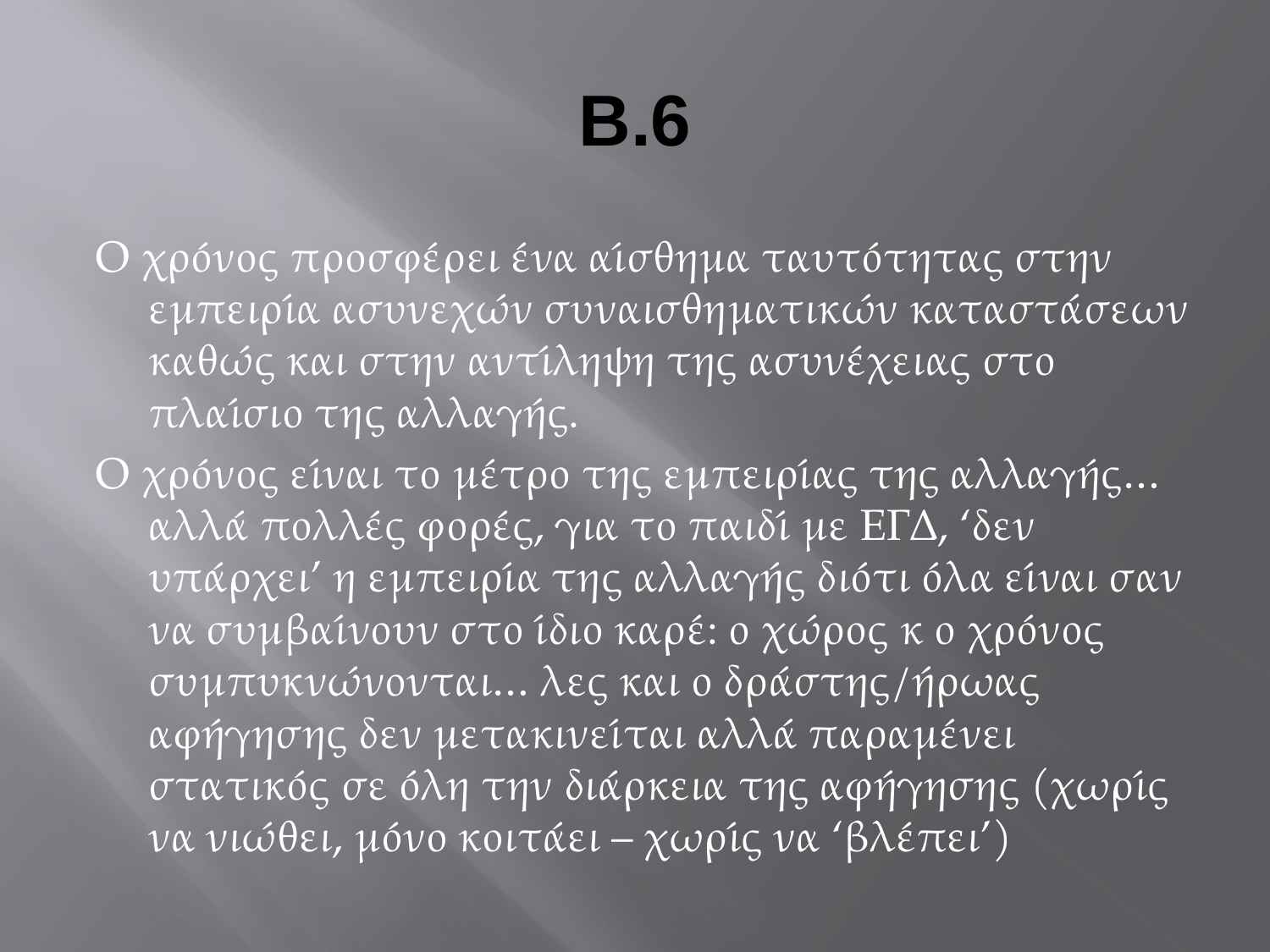

# Β.6
Ο χρόνος προσφέρει ένα αίσθημα ταυτότητας στην εμπειρία ασυνεχών συναισθηματικών καταστάσεων καθώς και στην αντίληψη της ασυνέχειας στο πλαίσιο της αλλαγής.
Ο χρόνος είναι το μέτρο της εμπειρίας της αλλαγής… αλλά πολλές φορές, για το παιδί με ΕΓΔ, ‘δεν υπάρχει’ η εμπειρία της αλλαγής διότι όλα είναι σαν να συμβαίνουν στο ίδιο καρέ: ο χώρος κ ο χρόνος συμπυκνώνονται… λες και ο δράστης/ήρωας αφήγησης δεν μετακινείται αλλά παραμένει στατικός σε όλη την διάρκεια της αφήγησης (χωρίς να νιώθει, μόνο κοιτάει – χωρίς να ‘βλέπει’)